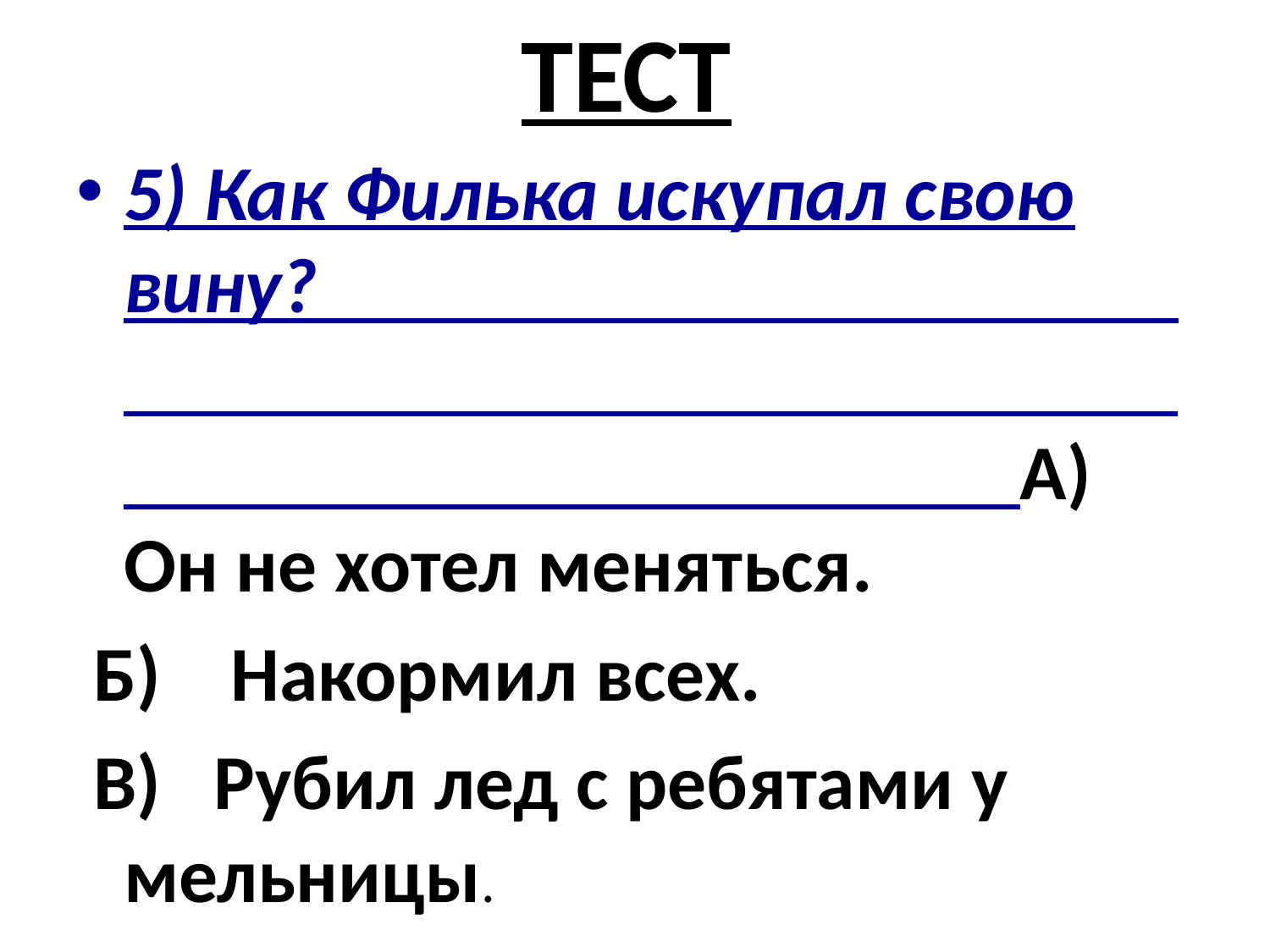

# ТЕСТ
5) Как Филька искупал свою вину?                                                                                                                                                                  А)   Он не хотел меняться.
 Б)    Накормил всех.
 В)   Рубил лед с ребятами у мельницы.